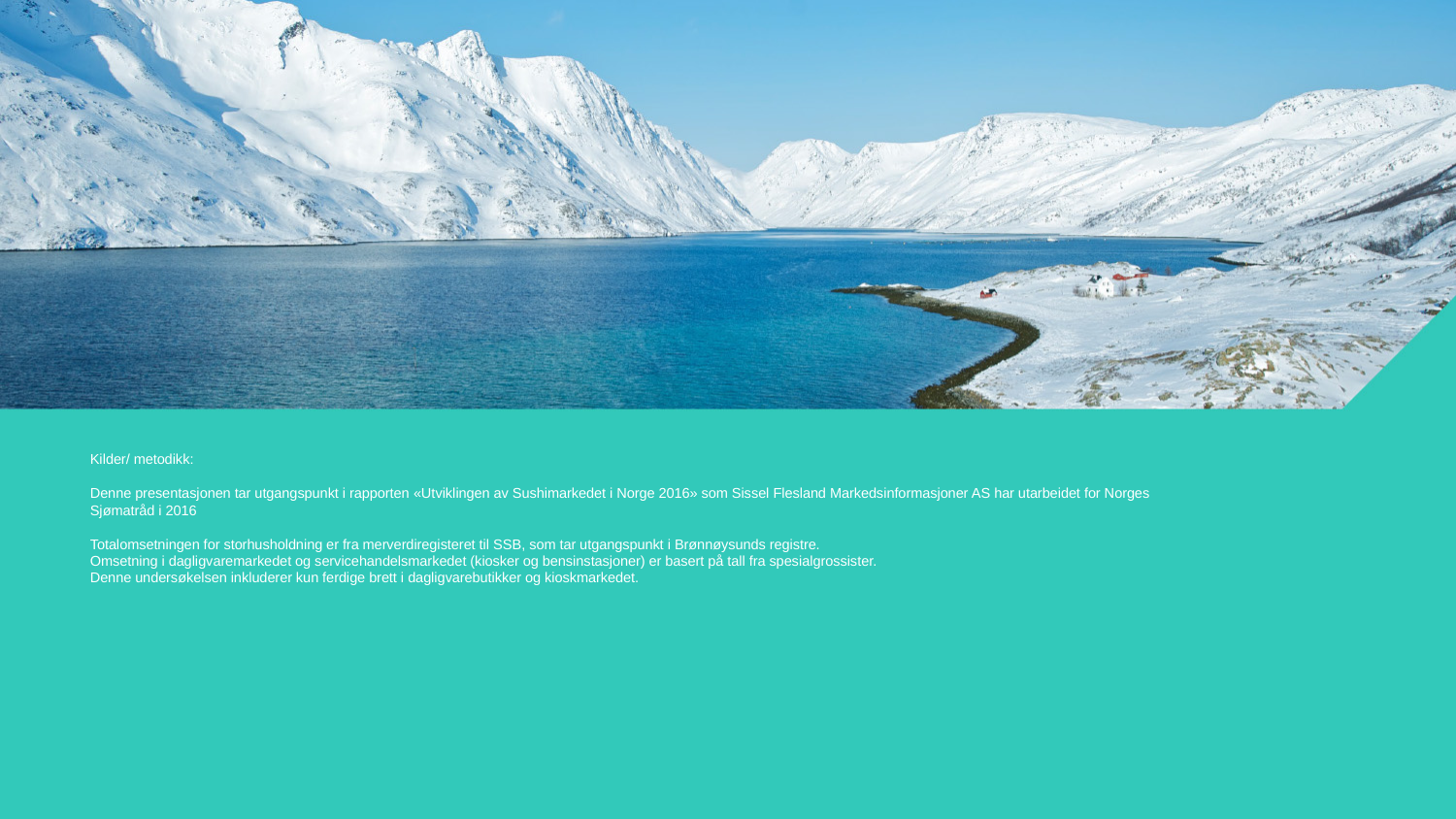

# Kilder/ metodikk: Denne presentasjonen tar utgangspunkt i rapporten «Utviklingen av Sushimarkedet i Norge 2016» som Sissel Flesland Markedsinformasjoner AS har utarbeidet for Norges Sjømatråd i 2016 Totalomsetningen for storhusholdning er fra merverdiregisteret til SSB, som tar utgangspunkt i Brønnøysunds registre. Omsetning i dagligvaremarkedet og servicehandelsmarkedet (kiosker og bensinstasjoner) er basert på tall fra spesialgrossister. Denne undersøkelsen inkluderer kun ferdige brett i dagligvarebutikker og kioskmarkedet.